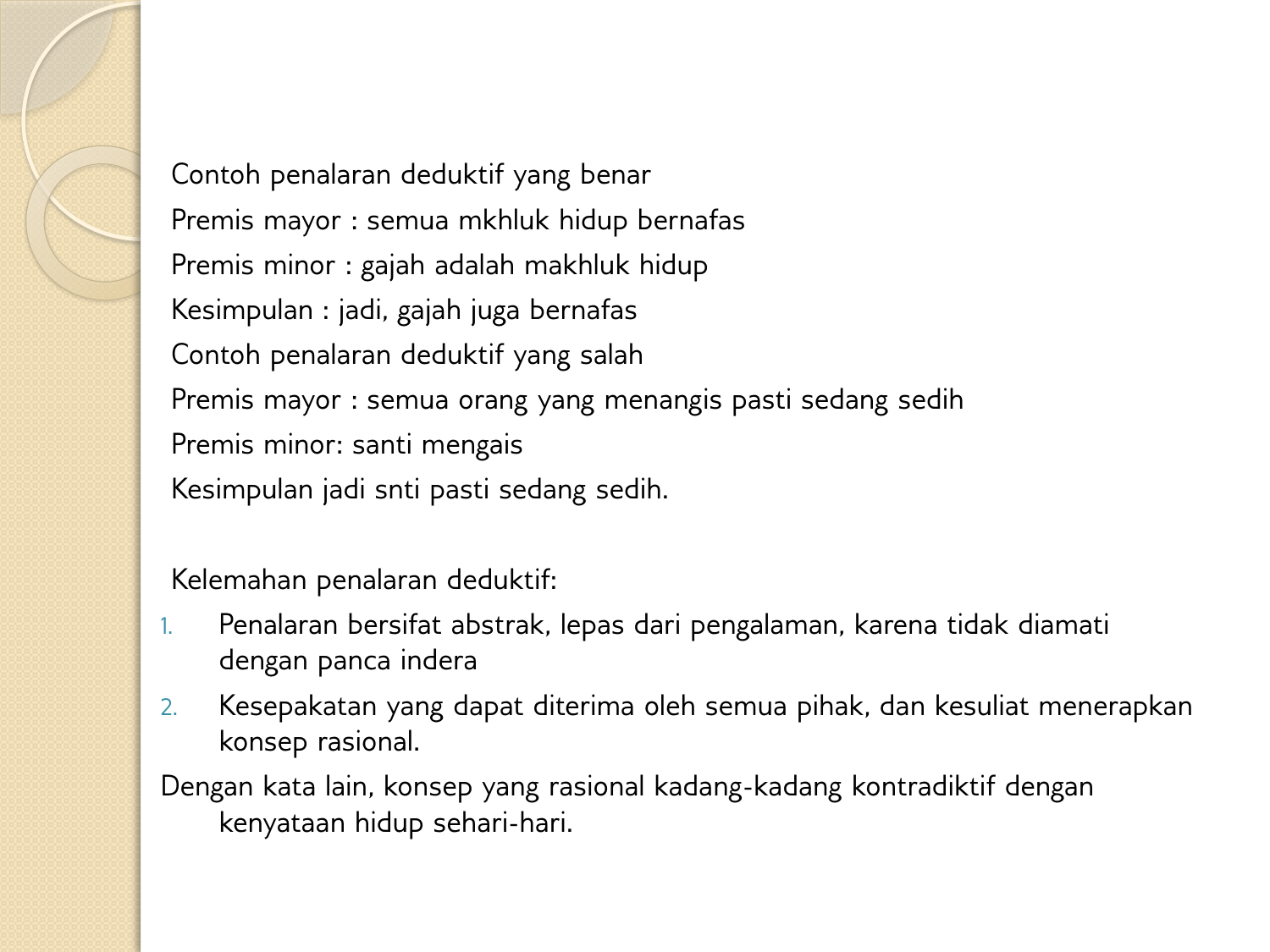

#
Contoh penalaran deduktif yang benar
Premis mayor : semua mkhluk hidup bernafas
Premis minor : gajah adalah makhluk hidup
Kesimpulan : jadi, gajah juga bernafas
Contoh penalaran deduktif yang salah
Premis mayor : semua orang yang menangis pasti sedang sedih
Premis minor: santi mengais
Kesimpulan jadi snti pasti sedang sedih.

Kelemahan penalaran deduktif:
Penalaran bersifat abstrak, lepas dari pengalaman, karena tidak diamati dengan panca indera
Kesepakatan yang dapat diterima oleh semua pihak, dan kesuliat menerapkan konsep rasional.
Dengan kata lain, konsep yang rasional kadang-kadang kontradiktif dengan kenyataan hidup sehari-hari.